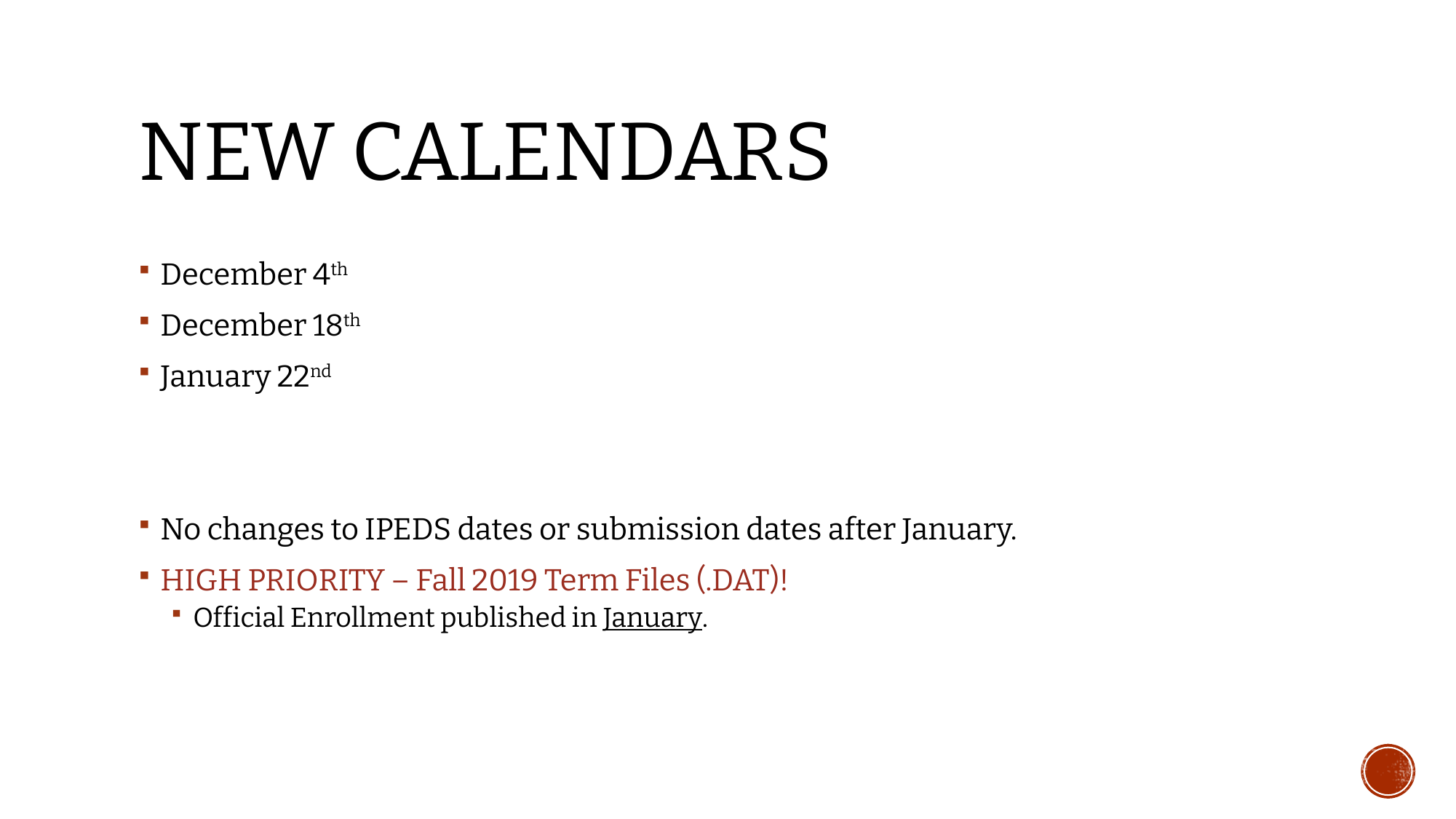

# New Calendars
December 4th
December 18th
January 22nd

No changes to IPEDS dates or submission dates after January.
HIGH PRIORITY – Fall 2019 Term Files (.DAT)!
Official Enrollment published in January.